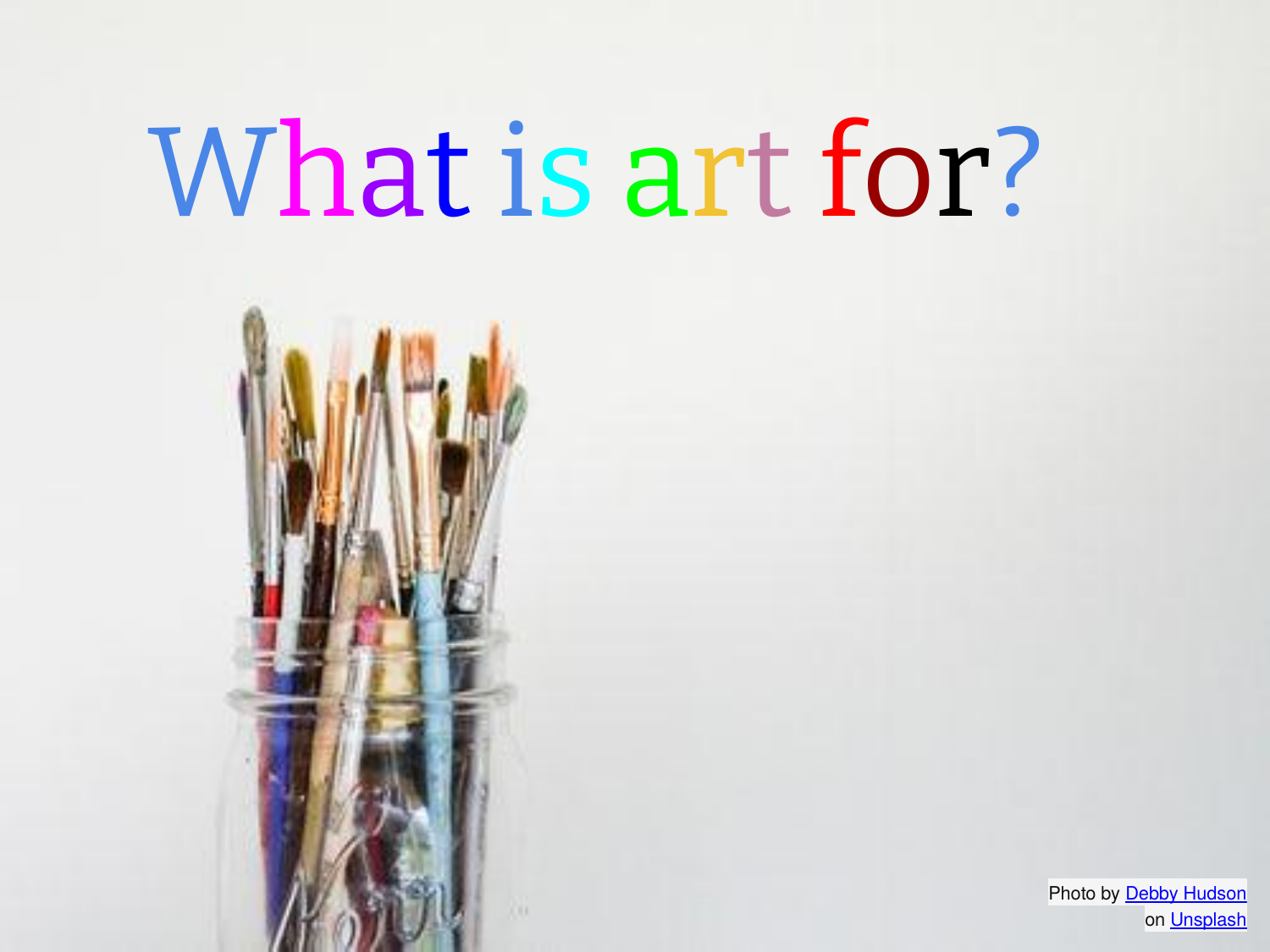

What is art for?
Photo by Debby Hudson on Unsplash